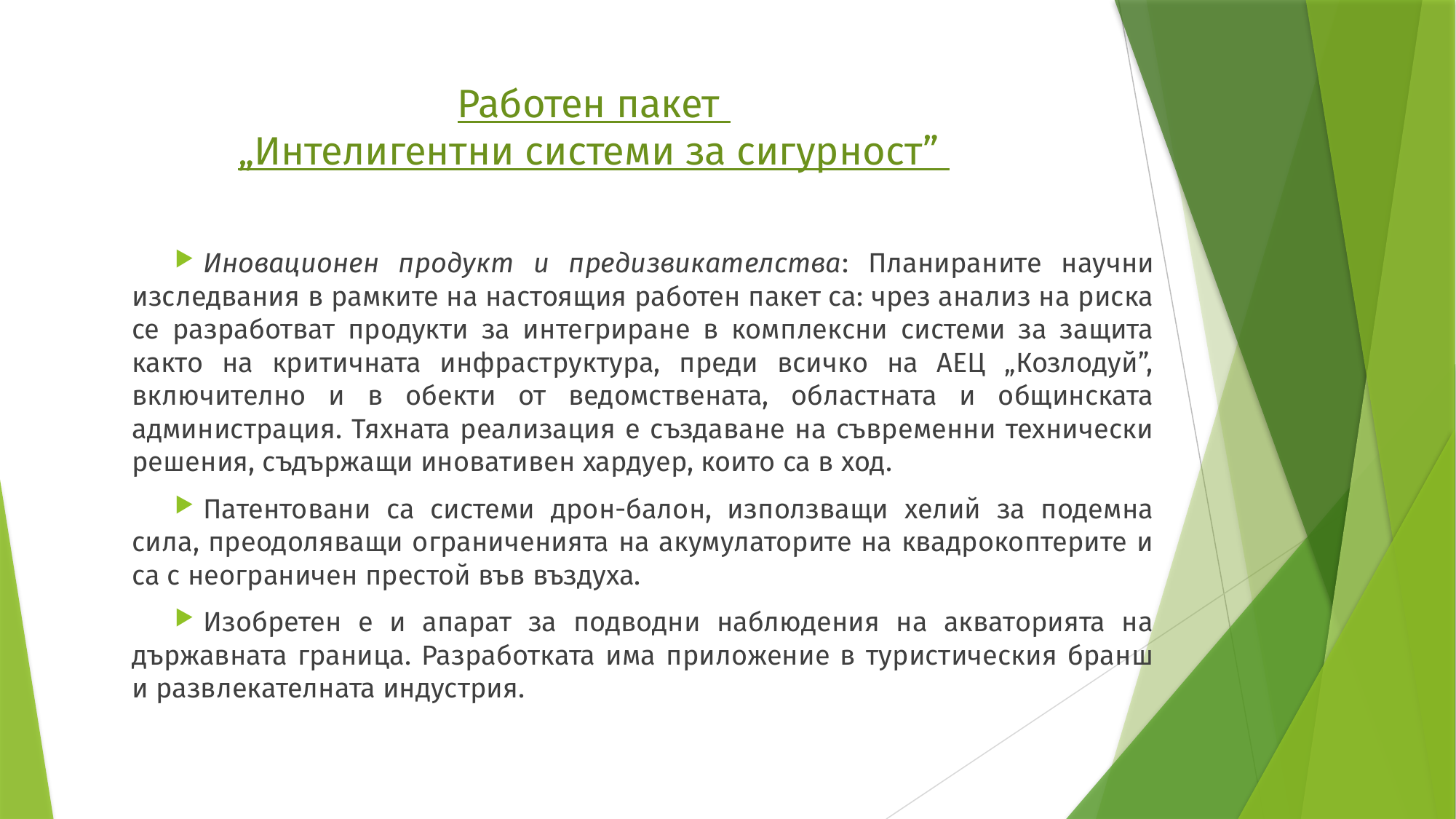

# Работен пакет „Интелигентни системи за сигурност”
Иновационен продукт и предизвикателства: Планираните научни изследвания в рамките на настоящия работен пакет са: чрез анализ на риска се разработват продукти за интегриране в комплексни системи за защита както на критичната инфраструктура, преди всичко на АЕЦ „Козлодуй”, включително и в обекти от ведомствената, областната и общинската администрация. Тяхната реализация е създаване на съвременни технически решения, съдържащи иновативен хардуер, които са в ход.
Патентовани са системи дрон-балон, използващи хелий за подемна сила, преодоляващи ограниченията на акумулаторите на квадрокоптерите и са с неограничен престой във въздуха.
Изобретен е и апарат за подводни наблюдения на акваторията на държавната граница. Разработката има приложение в туристическия бранш и развлекателната индустрия.